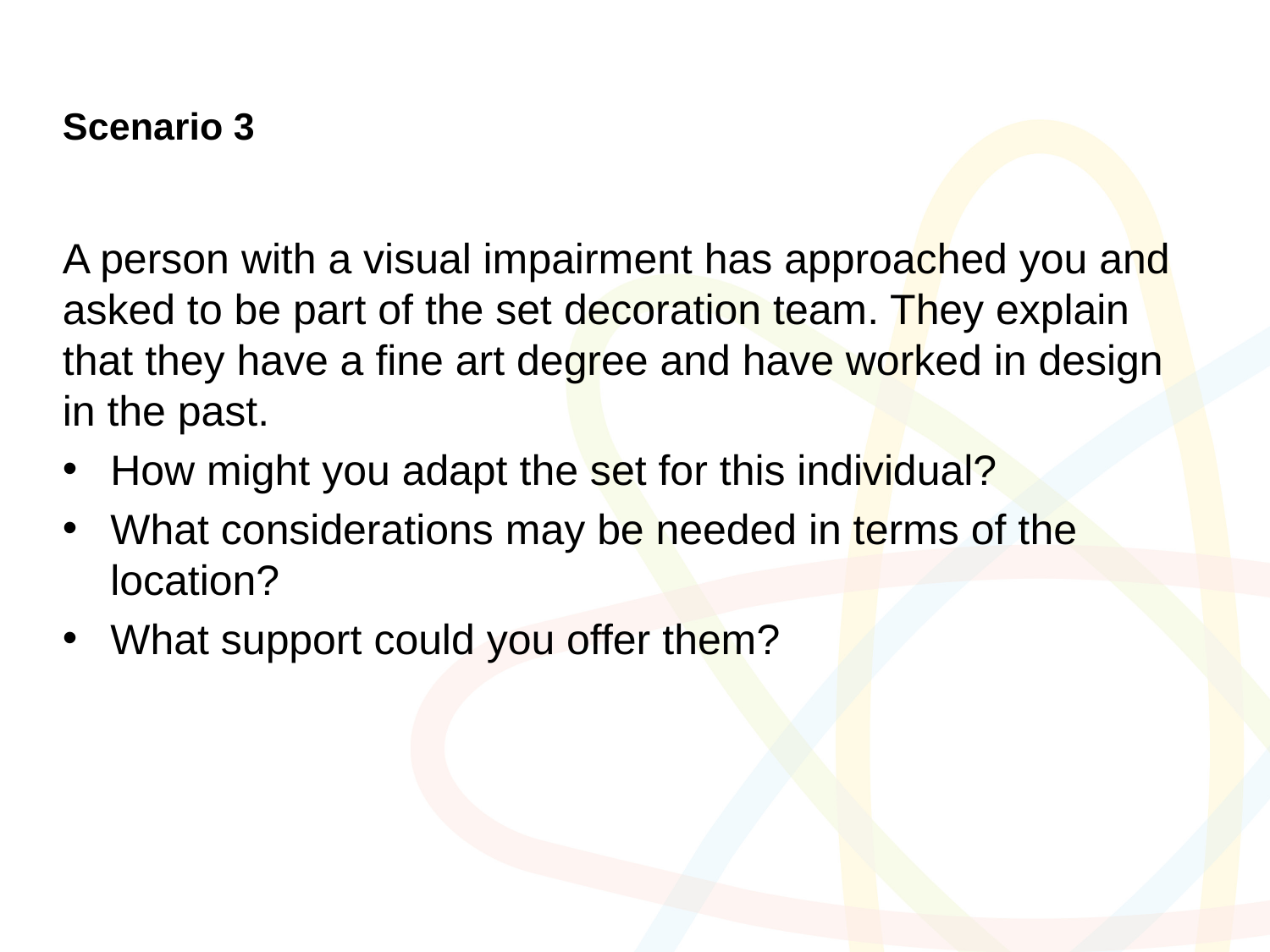

# Scenario 3
A person with a visual impairment has approached you and asked to be part of the set decoration team. They explain that they have a fine art degree and have worked in design in the past.
How might you adapt the set for this individual?
What considerations may be needed in terms of the location?
What support could you offer them?